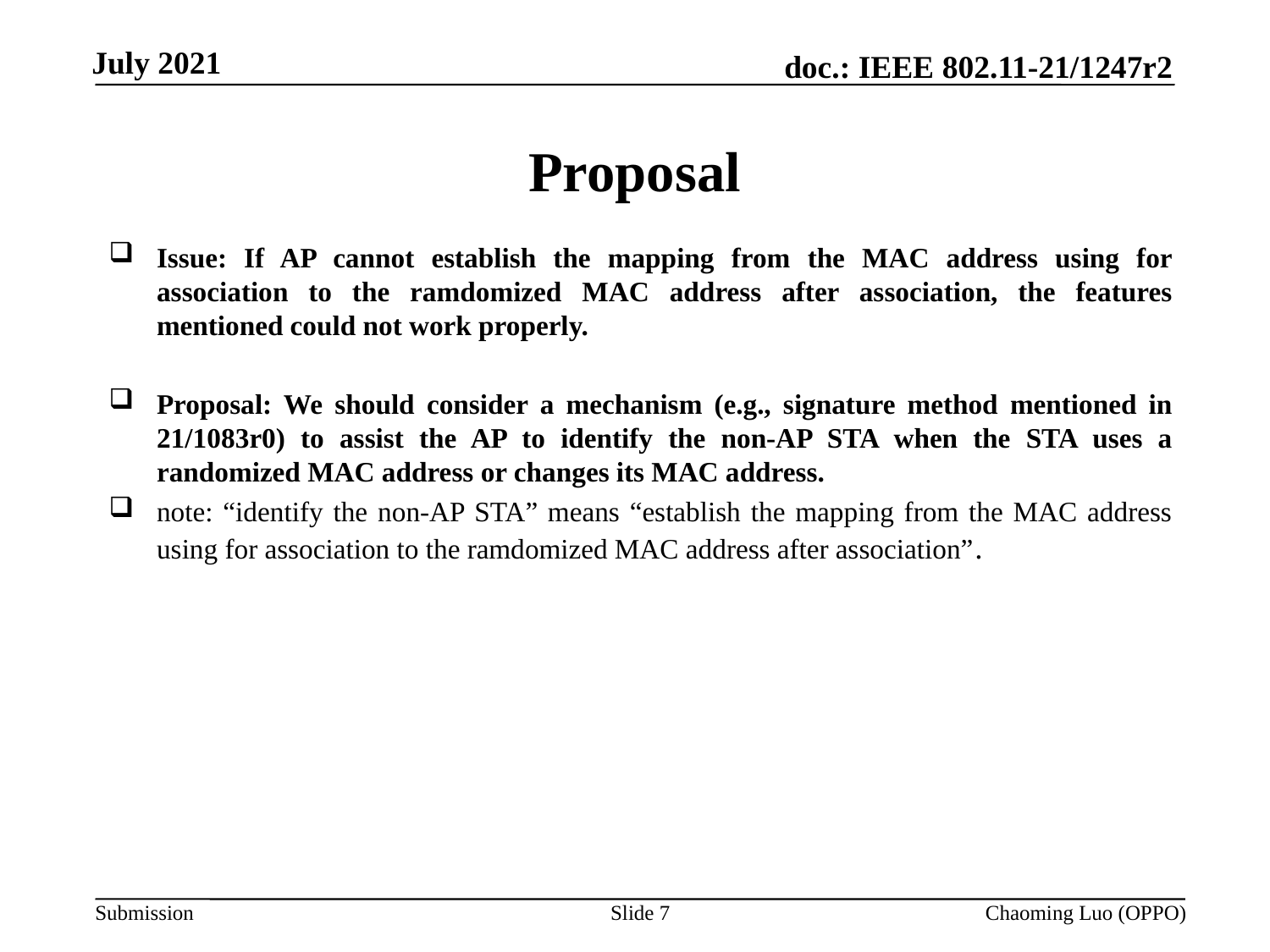

# Proposal
Issue: If AP cannot establish the mapping from the MAC address using for association to the ramdomized MAC address after association, the features mentioned could not work properly.

Proposal: We should consider a mechanism (e.g., signature method mentioned in 21/1083r0) to assist the AP to identify the non-AP STA when the STA uses a randomized MAC address or changes its MAC address.
note: “identify the non-AP STA” means “establish the mapping from the MAC address using for association to the ramdomized MAC address after association”.

Slide 7
Chaoming Luo (OPPO)